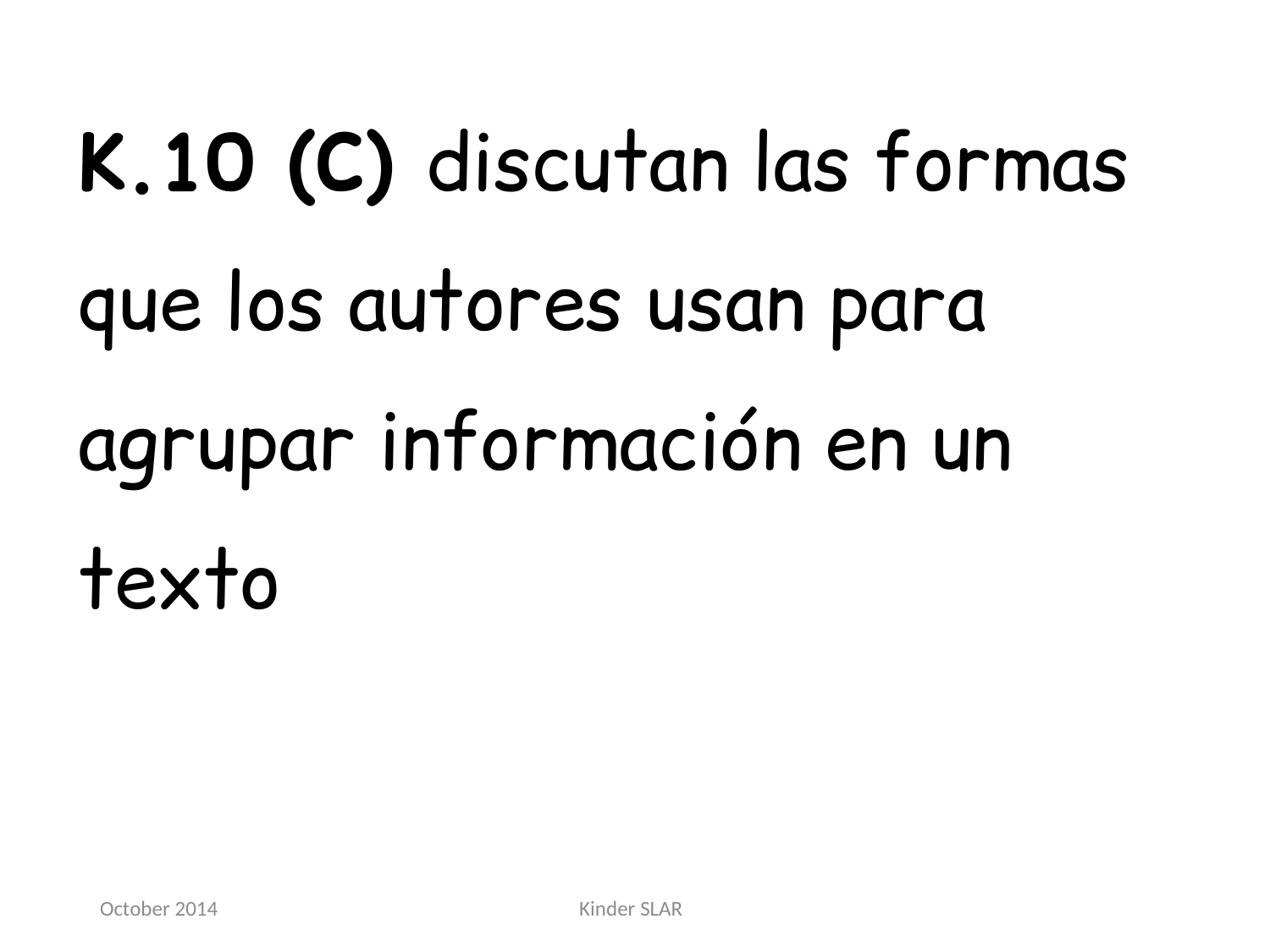

K.10 (C) discutan las formas que los autores usan para agrupar información en un texto

October 2014
Kinder SLAR